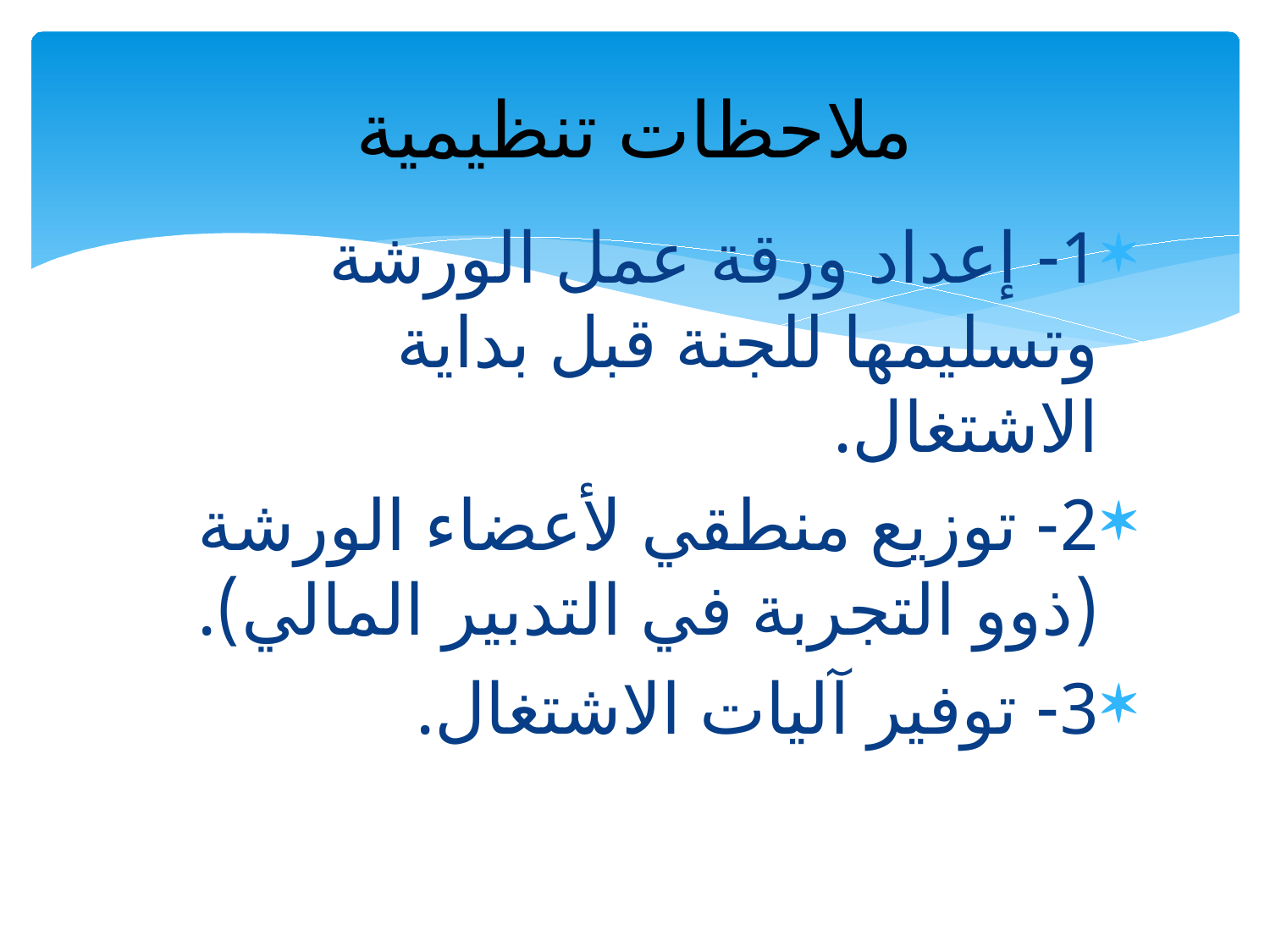

# ملاحظات تنظيمية
1- إعداد ورقة عمل الورشة وتسليمها للجنة قبل بداية الاشتغال.
2- توزيع منطقي لأعضاء الورشة (ذوو التجربة في التدبير المالي).
3- توفير آليات الاشتغال.